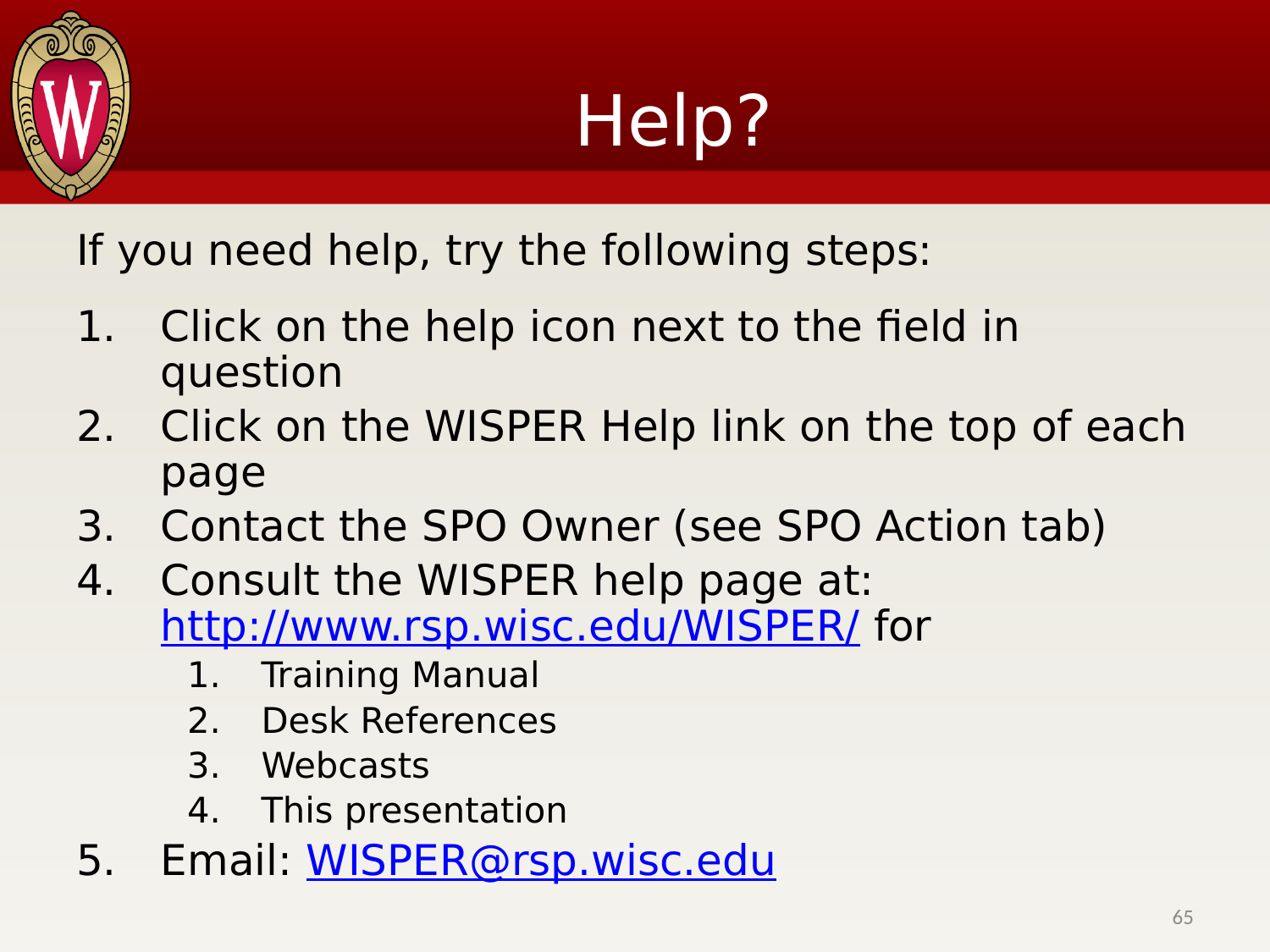

# Help?
If you need help, try the following steps:

Click on the help icon next to the field in question
Click on the WISPER Help link on the top of each page
Contact the SPO Owner (see SPO Action tab)
Consult the WISPER help page at: http://www.rsp.wisc.edu/WISPER/ for
Training Manual
Desk References
Webcasts
This presentation
Email: WISPER@rsp.wisc.edu
65